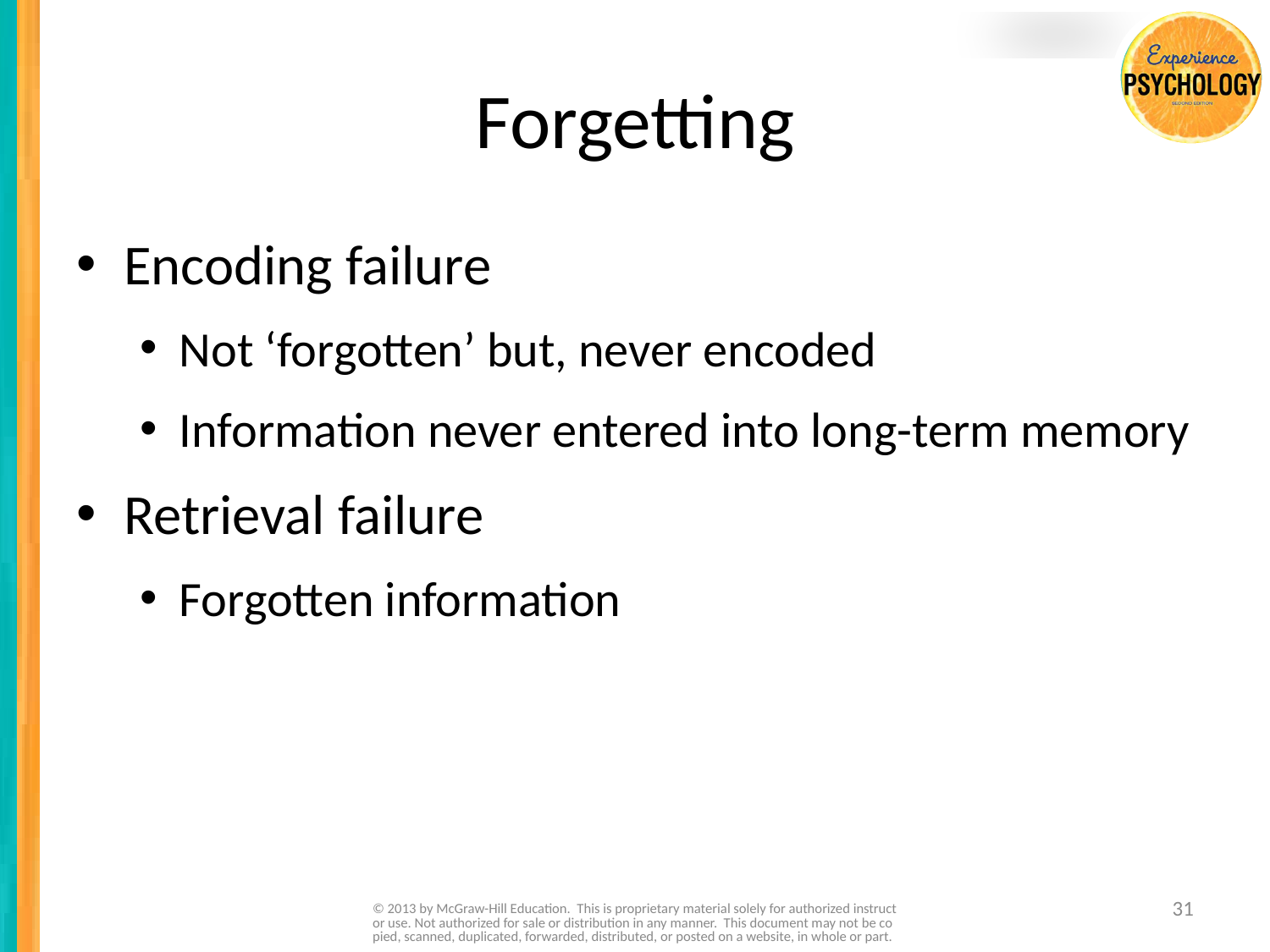

# Forgetting
Encoding failure
Not ‘forgotten’ but, never encoded
Information never entered into long-term memory
Retrieval failure
Forgotten information

© 2013 by McGraw-Hill Education.  This is proprietary material solely for authorized instructor use. Not authorized for sale or distribution in any manner.  This document may not be copied, scanned, duplicated, forwarded, distributed, or posted on a website, in whole or part.
31